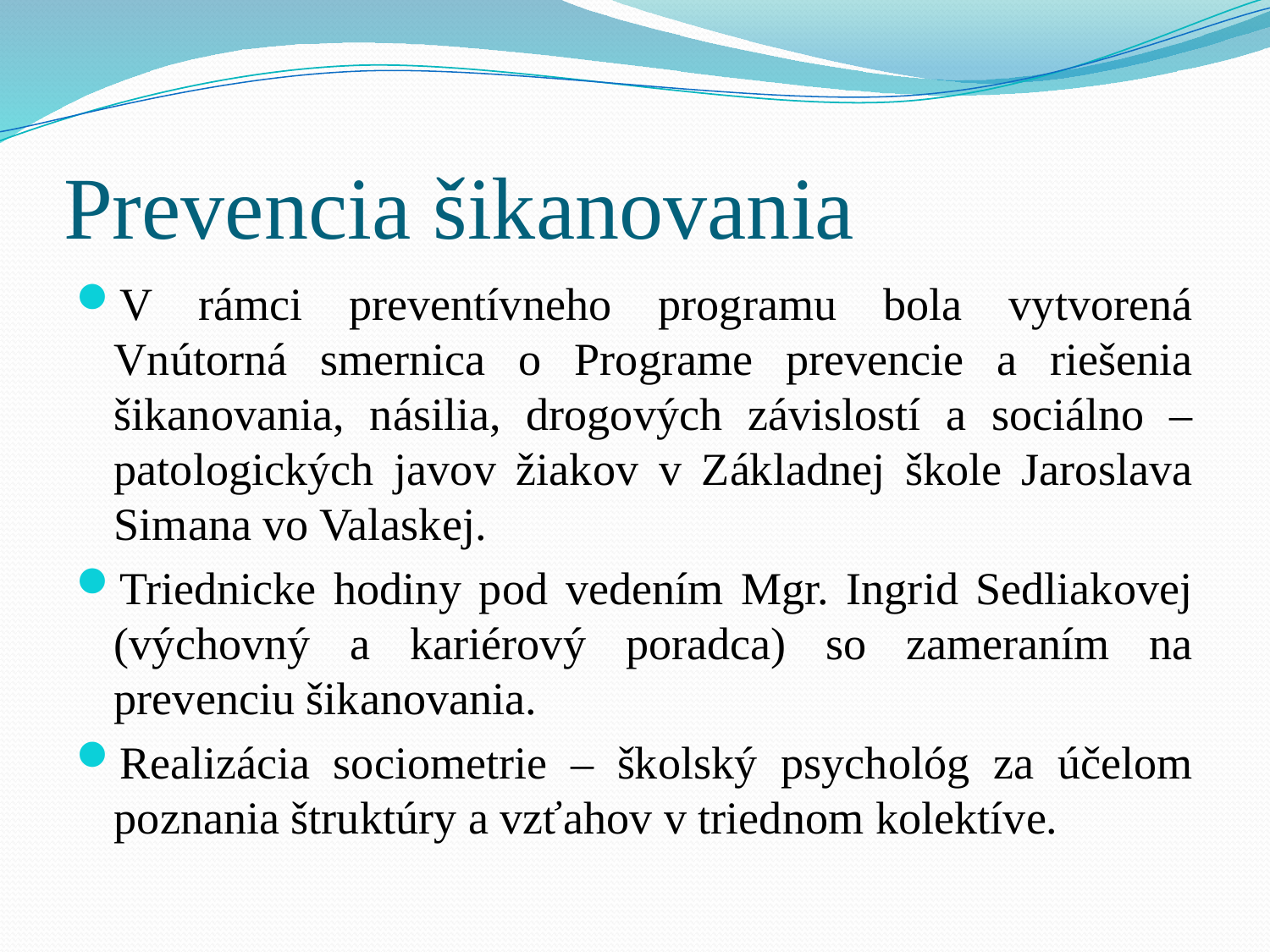

# Prevencia šikanovania
V rámci preventívneho programu bola vytvorená Vnútorná smernica o Programe prevencie a riešenia šikanovania, násilia, drogových závislostí a sociálno – patologických javov žiakov v Základnej škole Jaroslava Simana vo Valaskej.
Triednicke hodiny pod vedením Mgr. Ingrid Sedliakovej (výchovný a kariérový poradca) so zameraním na prevenciu šikanovania.
Realizácia sociometrie – školský psychológ za účelom poznania štruktúry a vzťahov v triednom kolektíve.